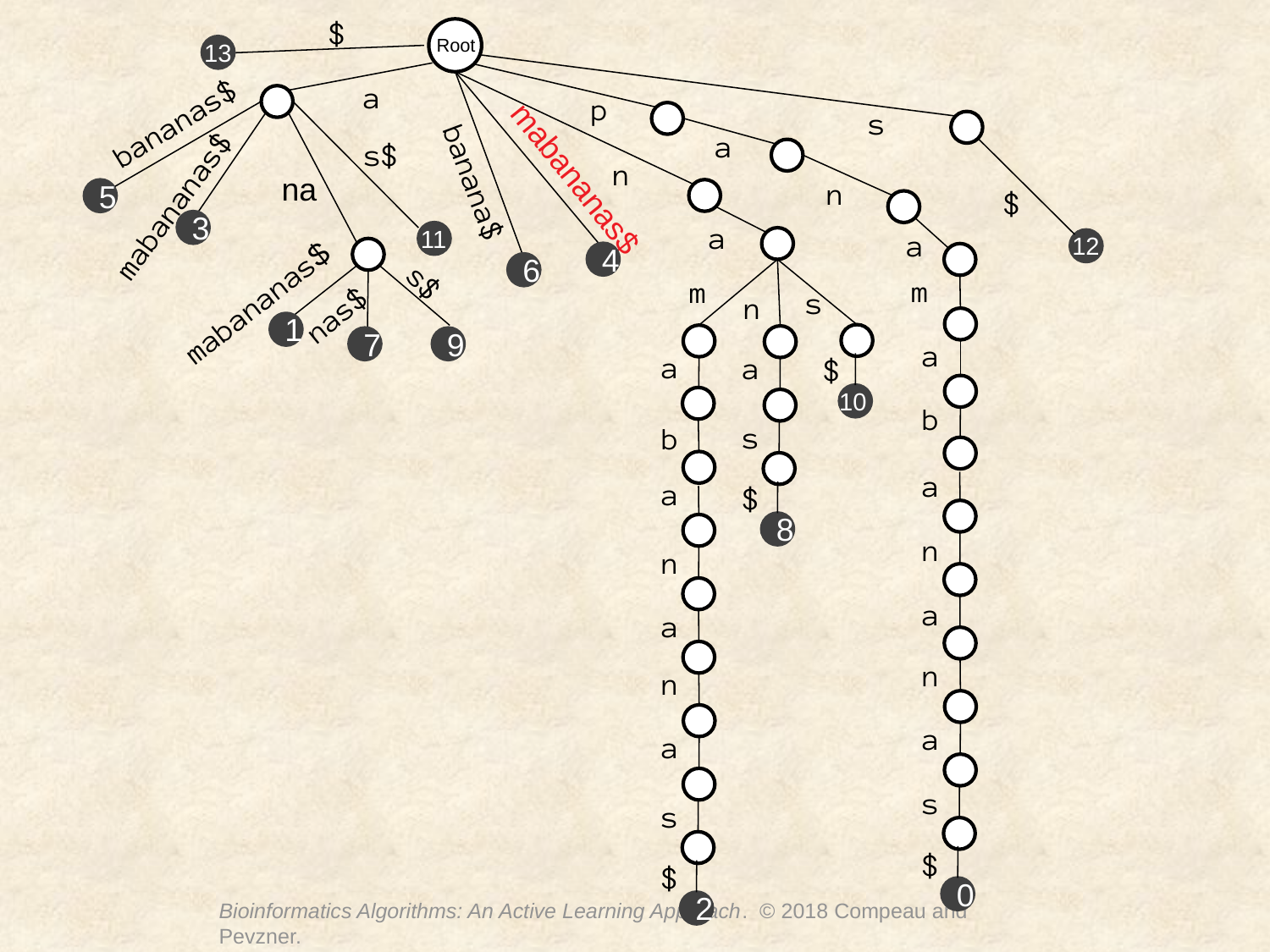

$

Root
13

a
p

bananas$
s

a
s$

n
mabananas$
banana$
na
n
$
mabananas$

5

a
3
11
a

12

4

6
s$
m
m
mabananas$
s
n
nas$

1

7
9
a
a
a
$

10

b
s
b

a
a
$

8

n
n

a
a

n
n

a
a

s
s

$
$
0
Bioinformatics Algorithms: An Active Learning Approach.  © 2018 Compeau and Pevzner.
2